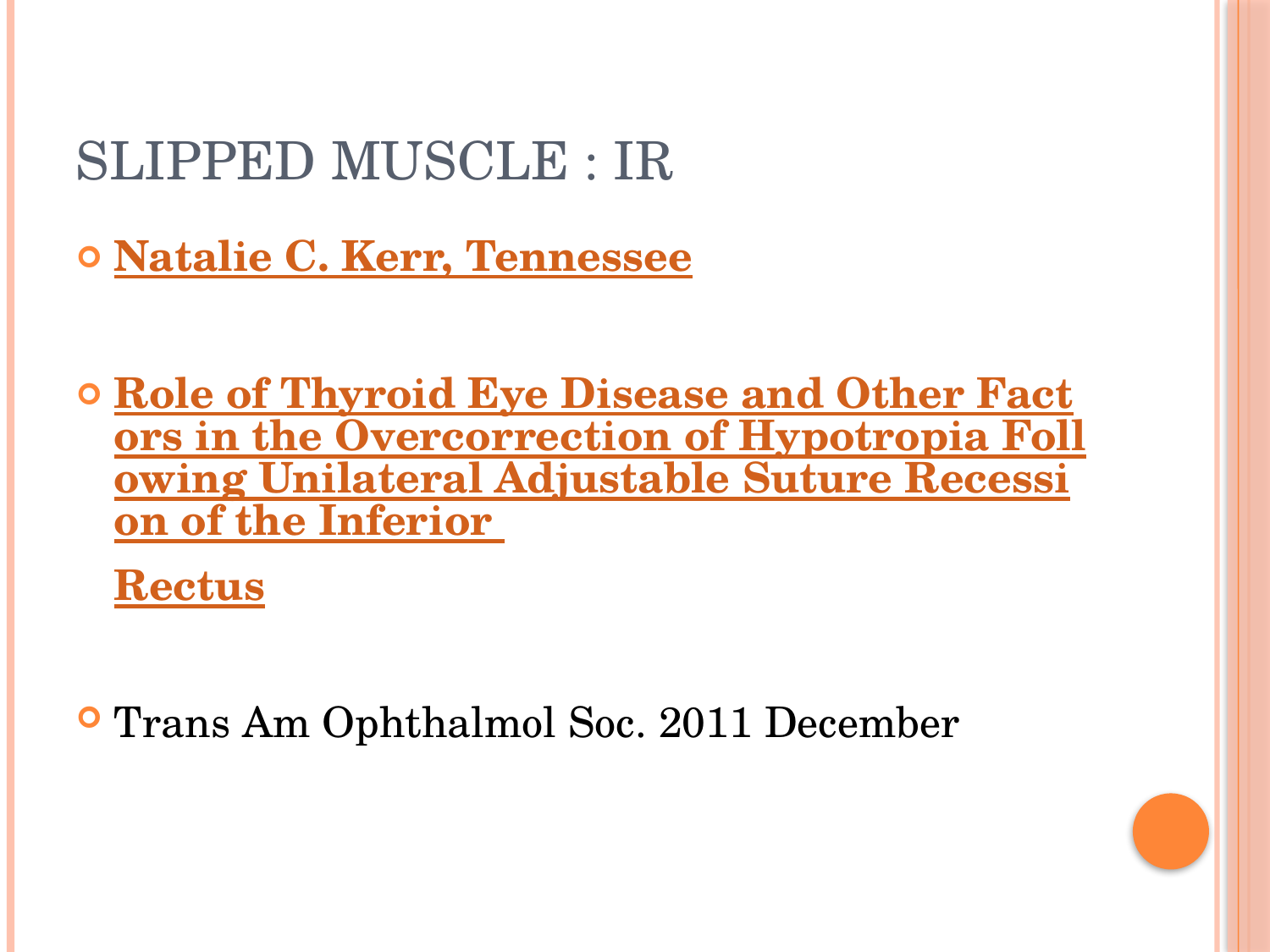

# Slipped muscle : IR
Natalie C. Kerr, Tennessee

Role of Thyroid Eye Disease and Other Factors in the Overcorrection of Hypotropia Following Unilateral Adjustable Suture Recession of the Inferior Rectus

Trans Am Ophthalmol Soc. 2011 December